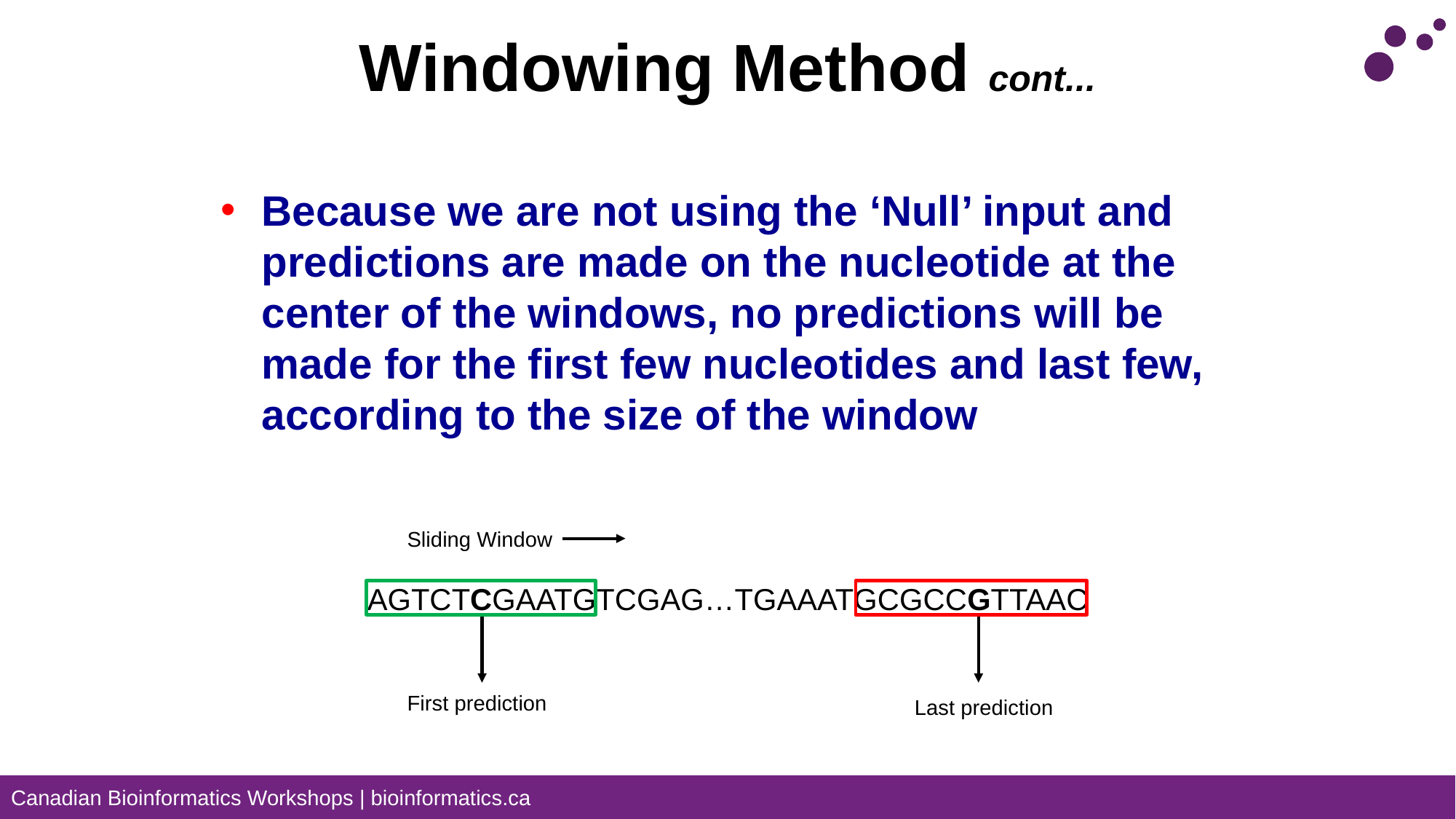

# Windowing Method cont...
Because we are not using the ‘Null’ input and predictions are made on the nucleotide at the center of the windows, no predictions will be made for the first few nucleotides and last few, according to the size of the window

Sliding Window
AGTCTCGAATGTCGAG…TGAAATGCGCCGTTAAC

First prediction
Last prediction